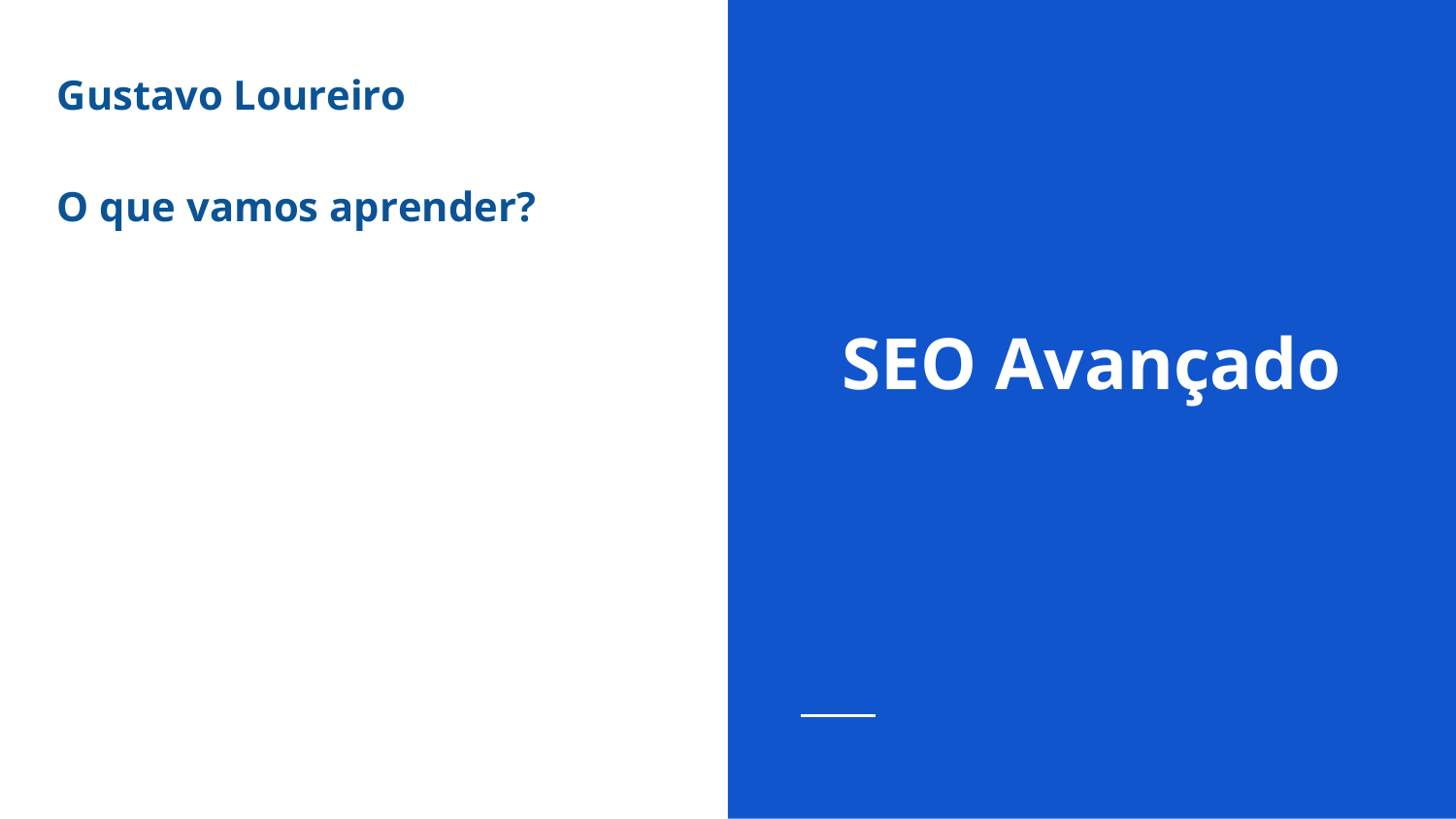

Gustavo Loureiro

O que vamos aprender?

# SEO Avançado